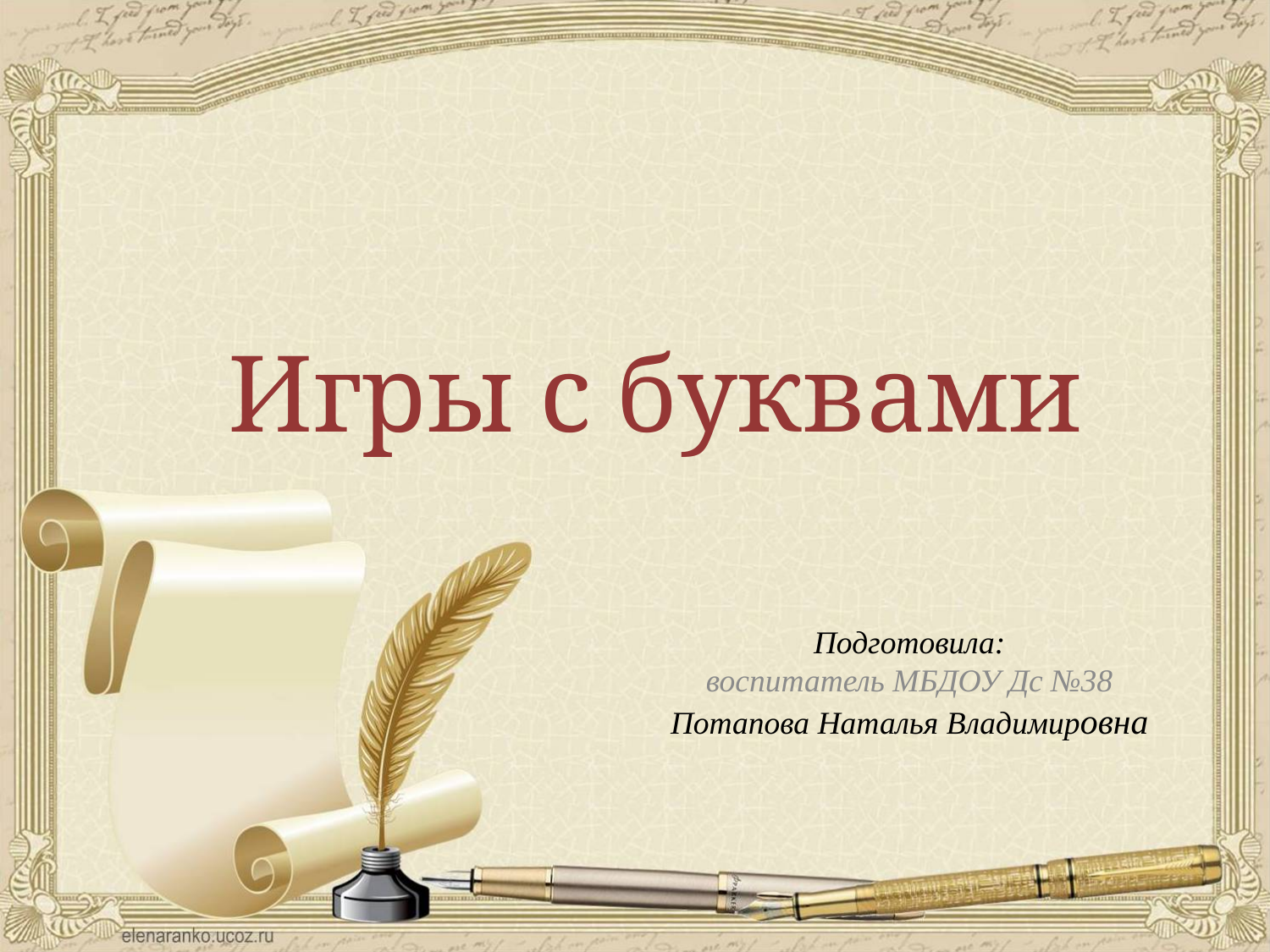

Игры с буквами
Подготовила:
воспитатель МБДОУ Дс №38
Потапова Наталья Владимировна